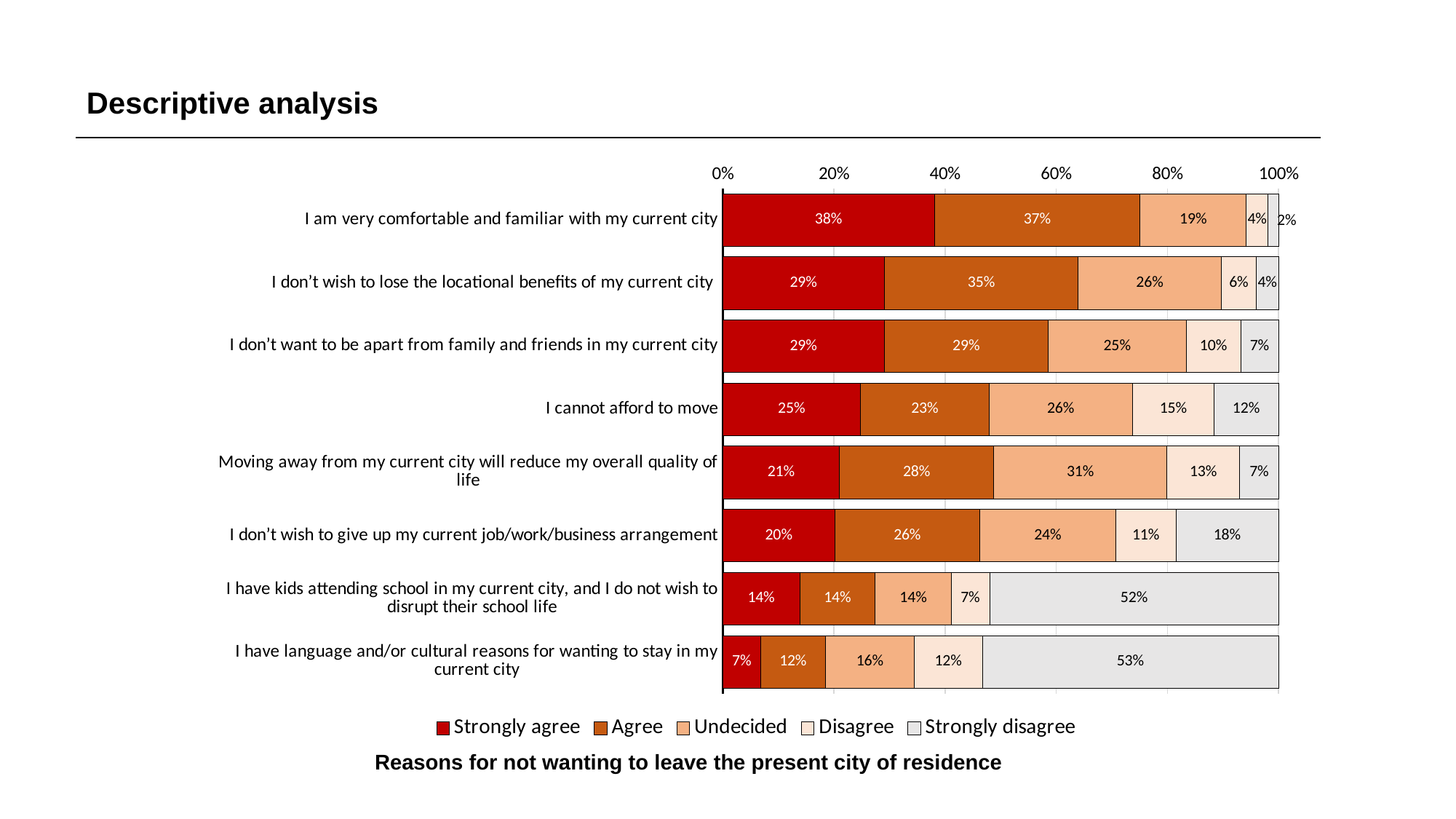

Descriptive analysis

### Chart

| Category | Strongly agree | Agree | Undecided | Disagree | Strongly disagree  |
|---|---|---|---|---|---|
| I am very comfortable and familiar with my current city | 0.38114209827357237 | 0.36985391766268255 | 0.19123505976095617 | 0.03884462151394422 | 0.018924302788844622 |
| I don’t wish to lose the locational benefits of my current city  | 0.2911686586985392 | 0.3482735723771581 | 0.25796812749003983 | 0.06241699867197875 | 0.040172642762284196 |
| I don’t want to be apart from family and friends in my current city | 0.2911686586985392 | 0.29415670650730413 | 0.24867197875166003 | 0.09827357237715803 | 0.06772908366533864 |
| I cannot afford to move | 0.24800796812749007 | 0.23140770252324036 | 0.25796812749003983 | 0.14641434262948208 | 0.11620185922974766 |
| Moving away from my current city will reduce my overall quality of life | 0.2101593625498008 | 0.2775564409030544 | 0.3114209827357238 | 0.13114209827357237 | 0.0697211155378486 |
| I don’t wish to give up my current job/work/business arrangement | 0.20185922974767595 | 0.26095617529880477 | 0.24435590969455512 | 0.10823373173970782 | 0.1845949535192563 |
| I have kids attending school in my current city, and I do not wish to disrupt their school life | 0.1387782204515272 | 0.13579017264276227 | 0.13645418326693226 | 0.0693891102257636 | 0.5195883134130146 |
| I have language and/or cultural reasons for wanting to stay in my current city | 0.06839309428950863 | 0.11653386454183266 | 0.16002656042496677 | 0.12217795484727756 | 0.5328685258964143 |
Reasons for not wanting to leave the present city of residence